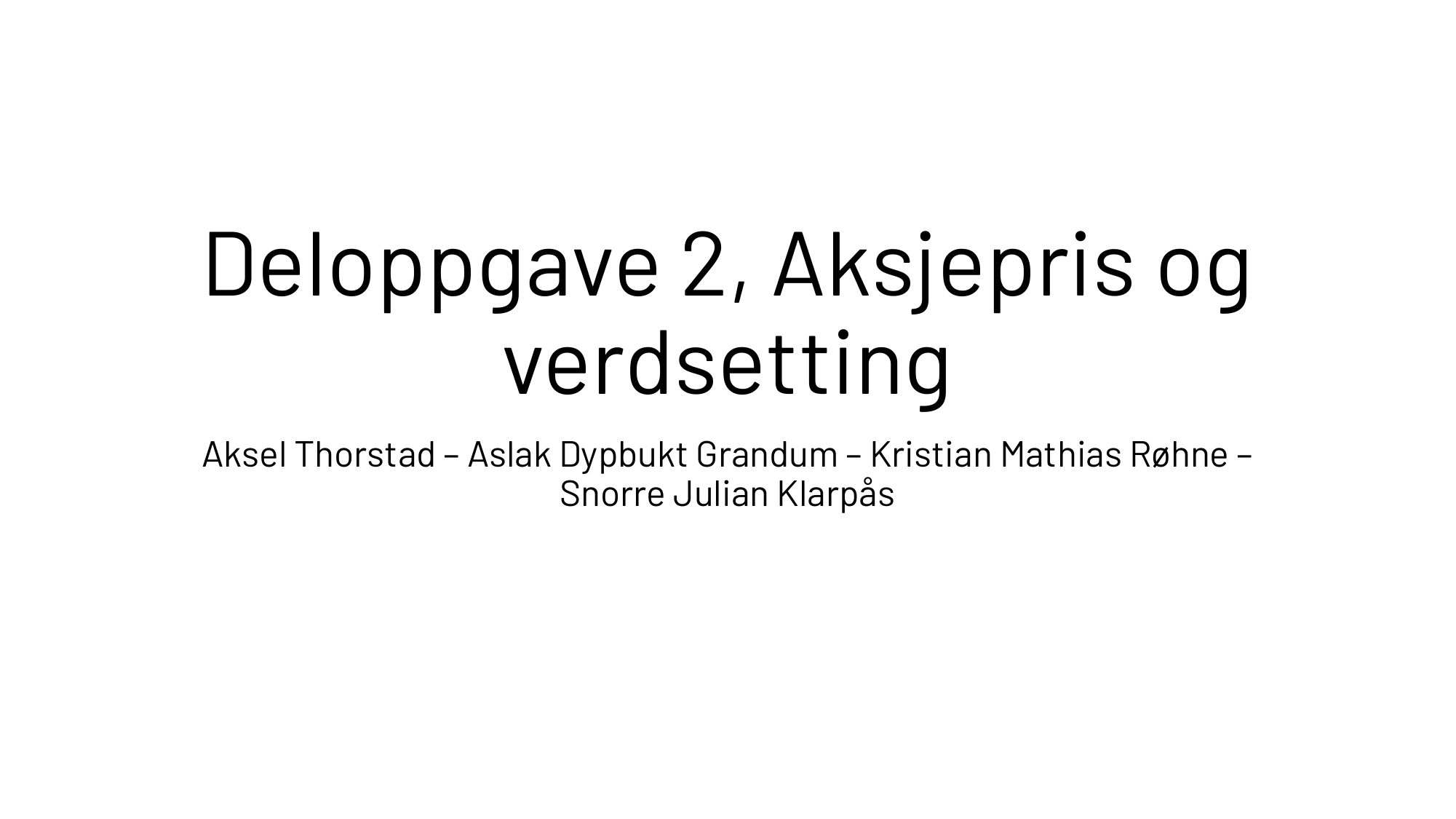

# Deloppgave 2, Aksjepris og verdsetting
Aksel Thorstad – Aslak Dypbukt Grandum – Kristian Mathias Røhne – Snorre Julian Klarpås